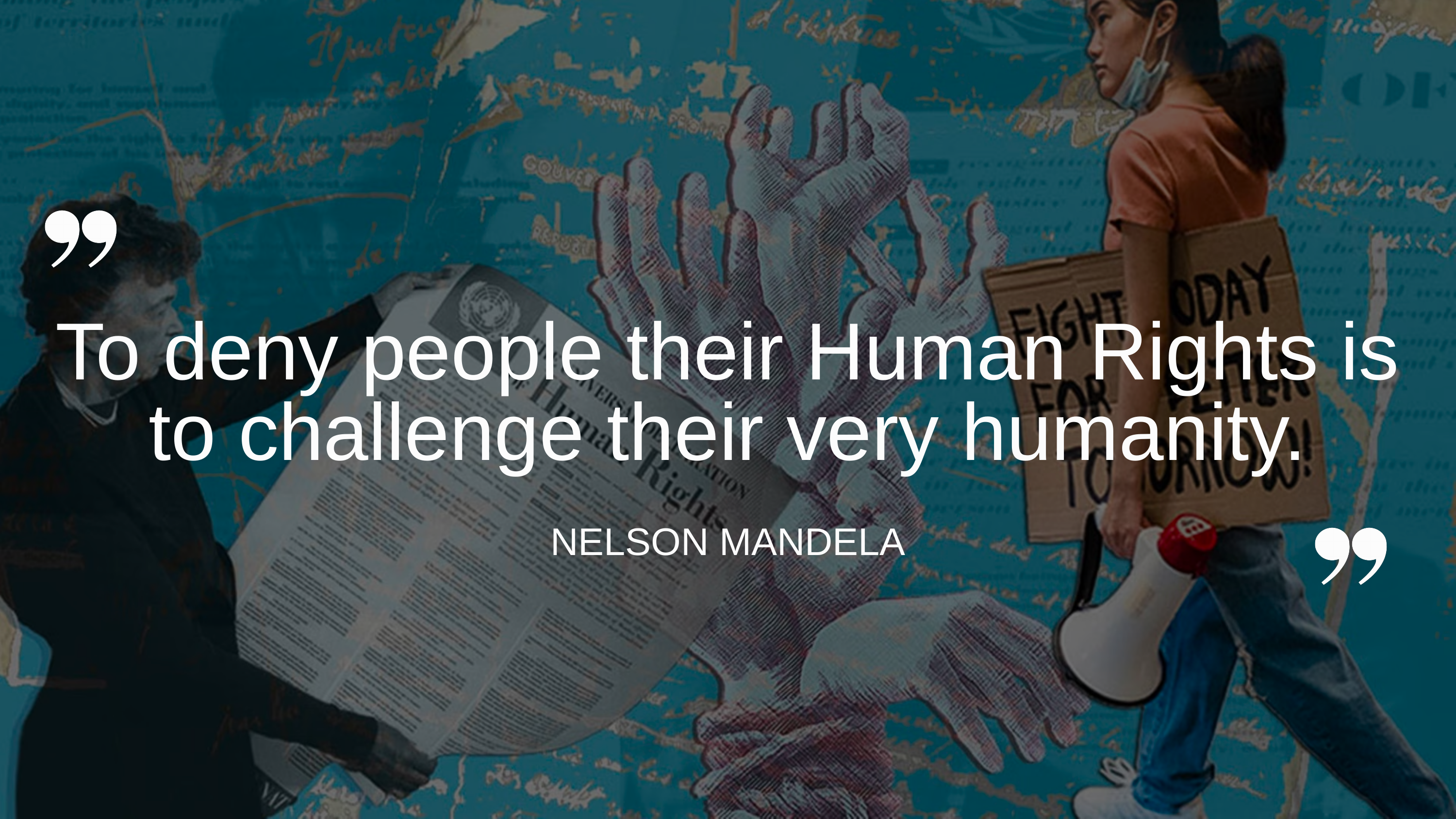

To deny people their Human Rights is to challenge their very humanity.
NELSON MANDELA